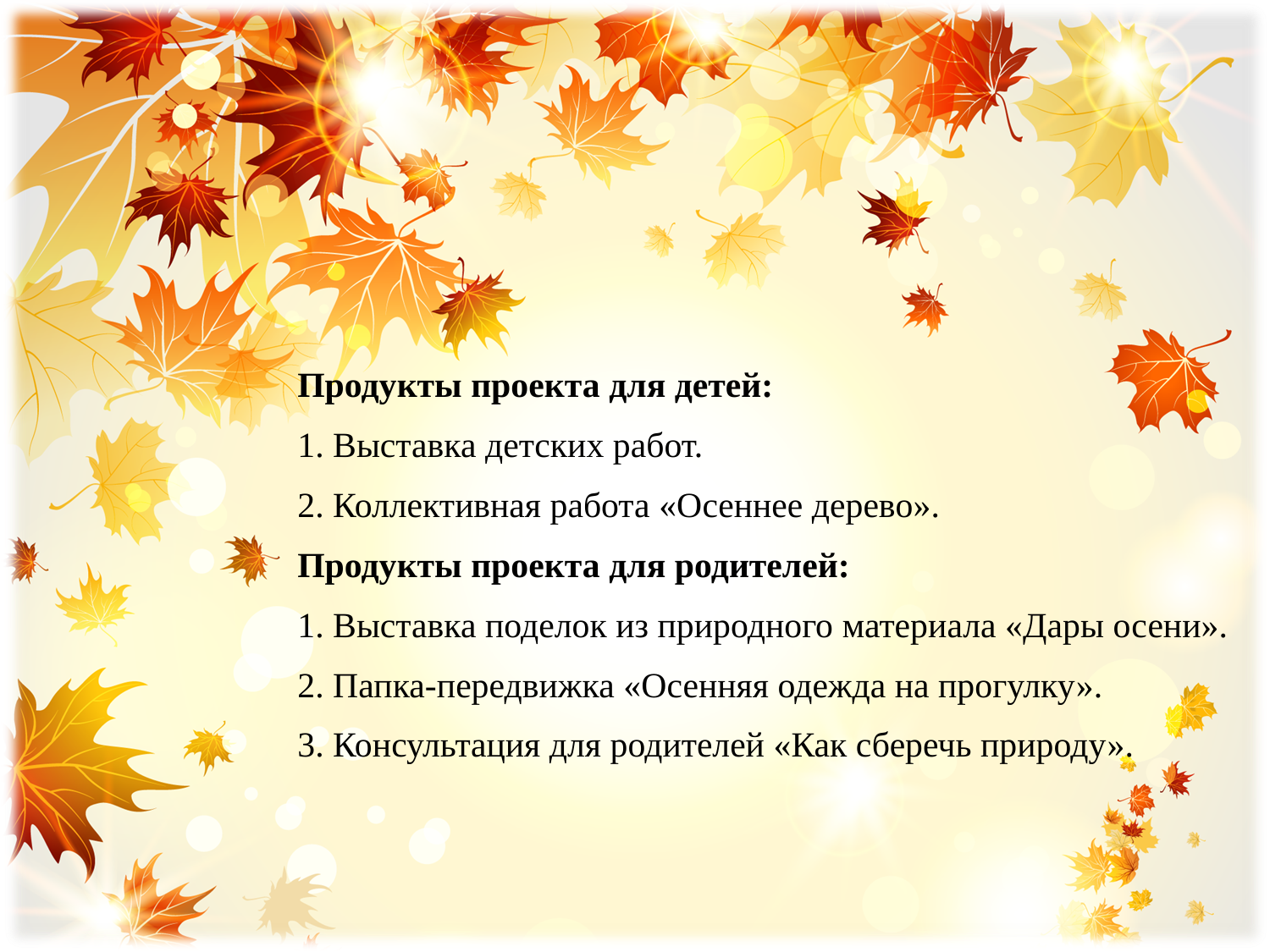

Продукты проекта для детей:
1. Выставка детских работ.
2. Коллективная работа «Осеннее дерево».
Продукты проекта для родителей:
1. Выставка поделок из природного материала «Дары осени».
2. Папка-передвижка «Осенняя одежда на прогулку».
3. Консультация для родителей «Как сберечь природу».